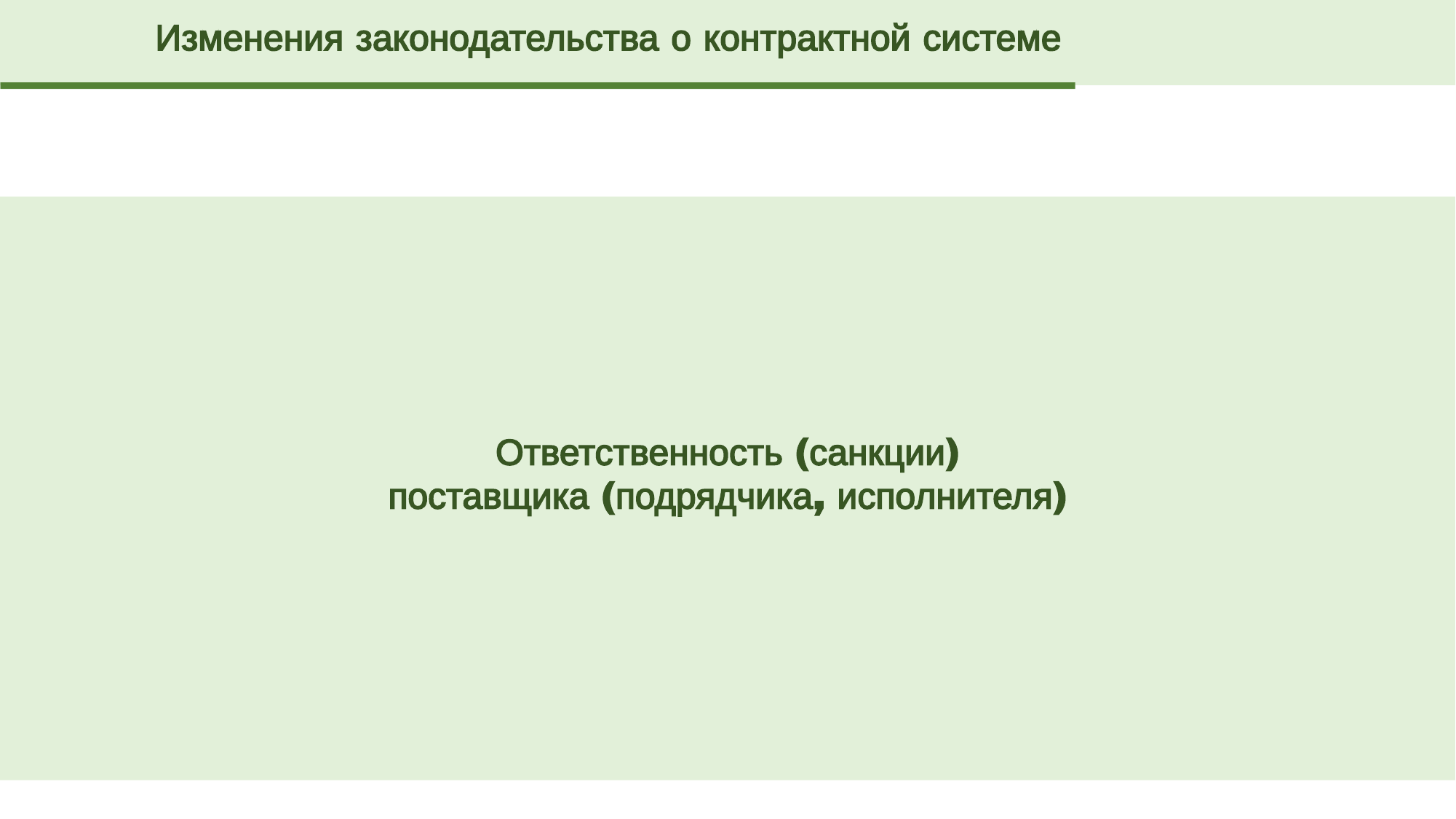

Изменения законодательства о контрактной системе
Ответственность (санкции)
поставщика (подрядчика, исполнителя)